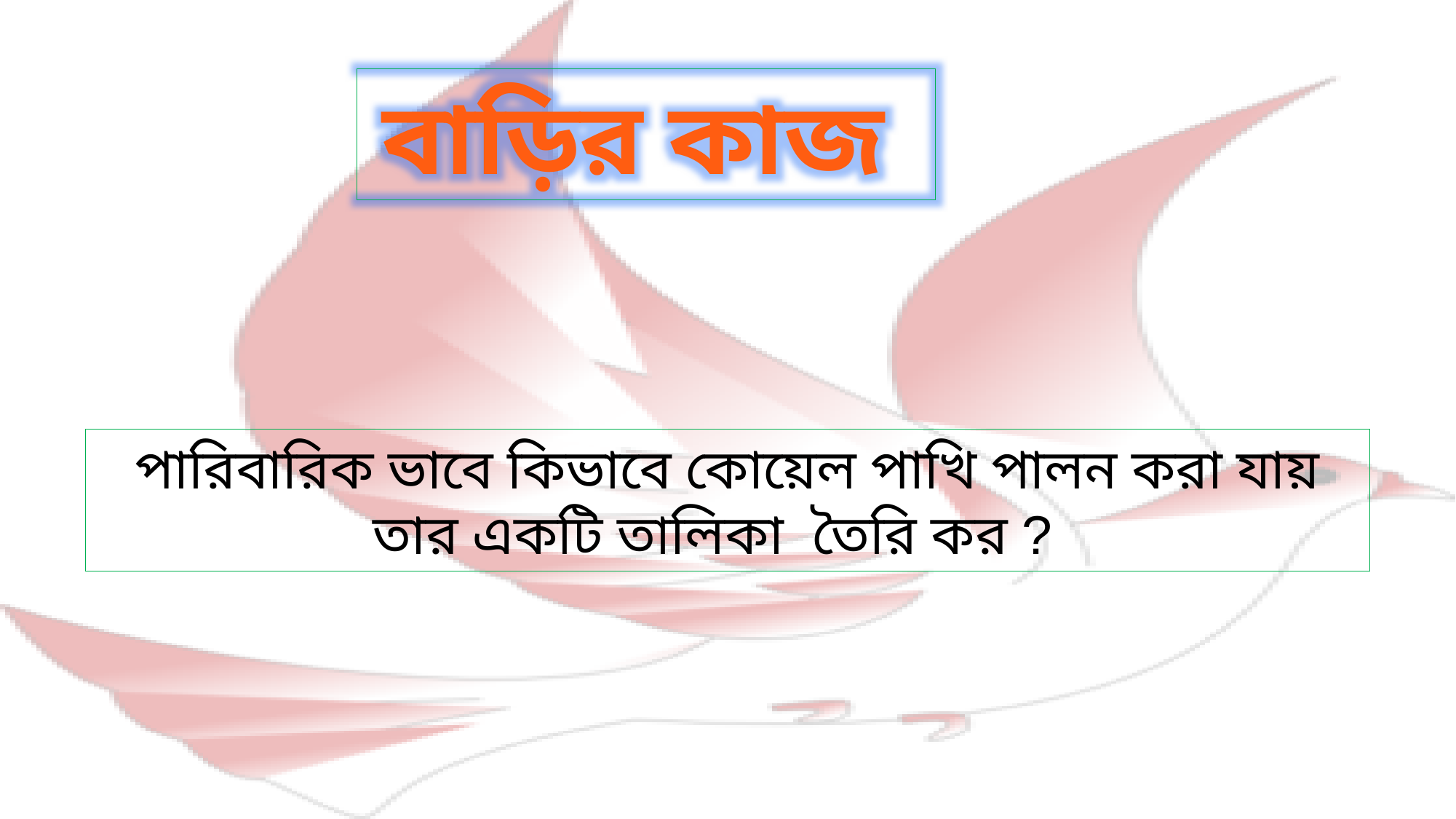

বাড়ির কাজ
পারিবারিক ভাবে কিভাবে কোয়েল পাখি পালন করা যায় তার একটি তালিকা  তৈরি কর ?